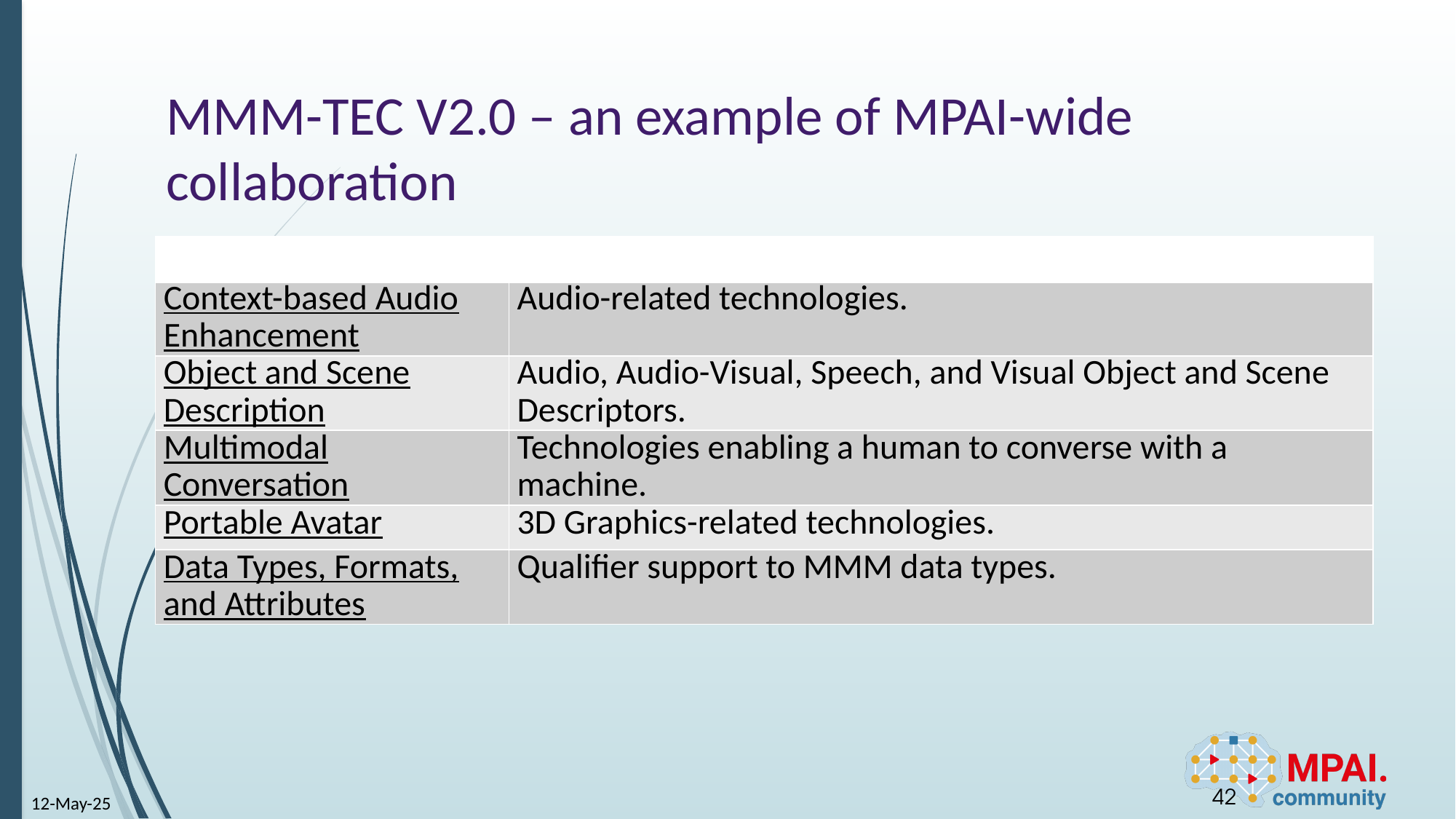

# MMM-TEC V2.0 – an example of MPAI-wide collaboration
|  |  |
| --- | --- |
| Context-based Audio Enhancement | Audio-related technologies. |
| Object and Scene Description | Audio, Audio-Visual, Speech, and Visual Object and Scene Descriptors. |
| Multimodal Conversation | Technologies enabling a human to converse with a machine. |
| Portable Avatar | 3D Graphics-related technologies. |
| Data Types, Formats, and Attributes | Qualifier support to MMM data types. |
42
12-May-25